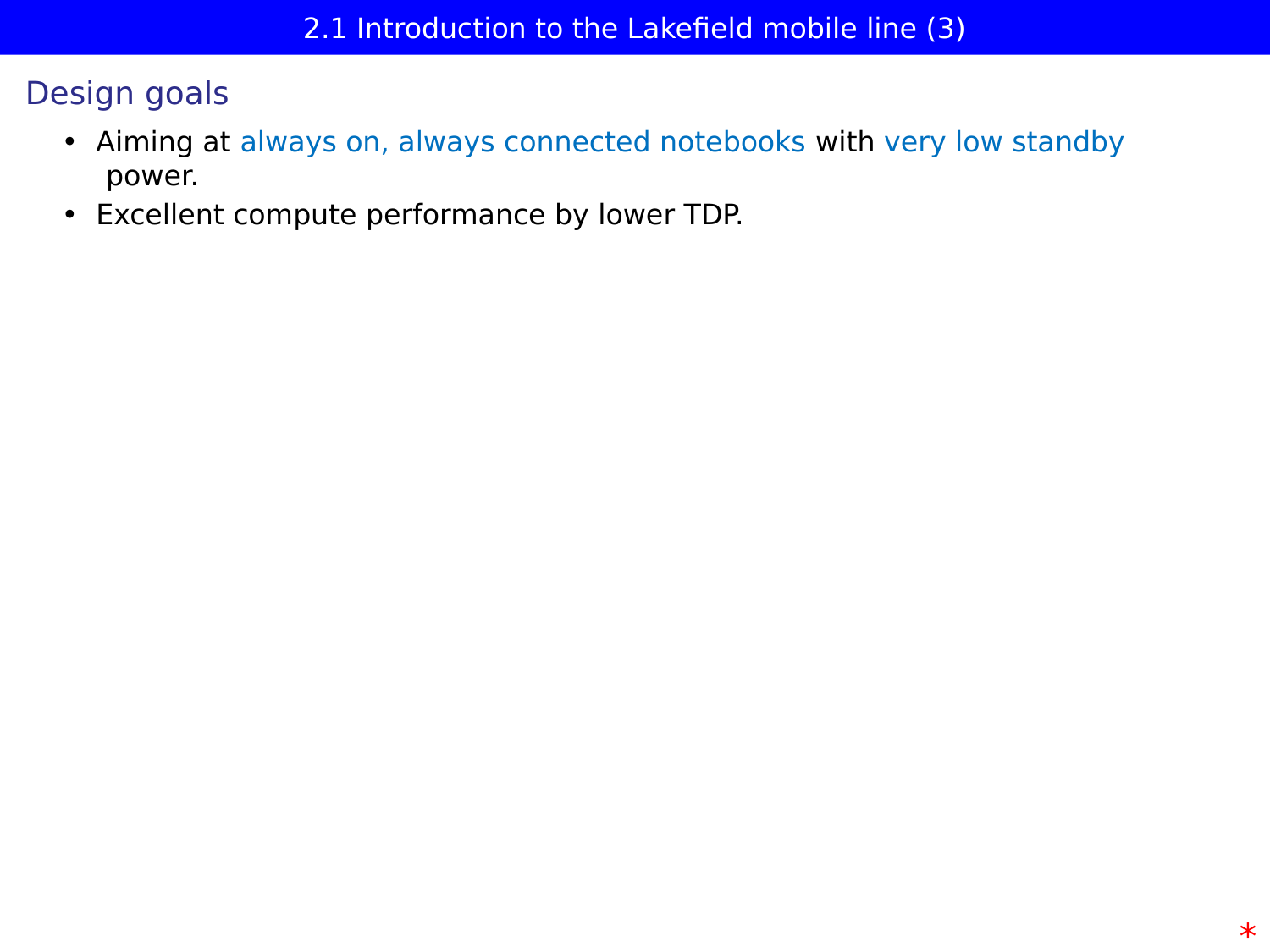

# 2.1 Introduction to the Lakefield mobile line (3)
Design goals
•  Aiming at always on, always connected notebooks with very low standby
     power.
•  Excellent compute performance by lower TDP.
*